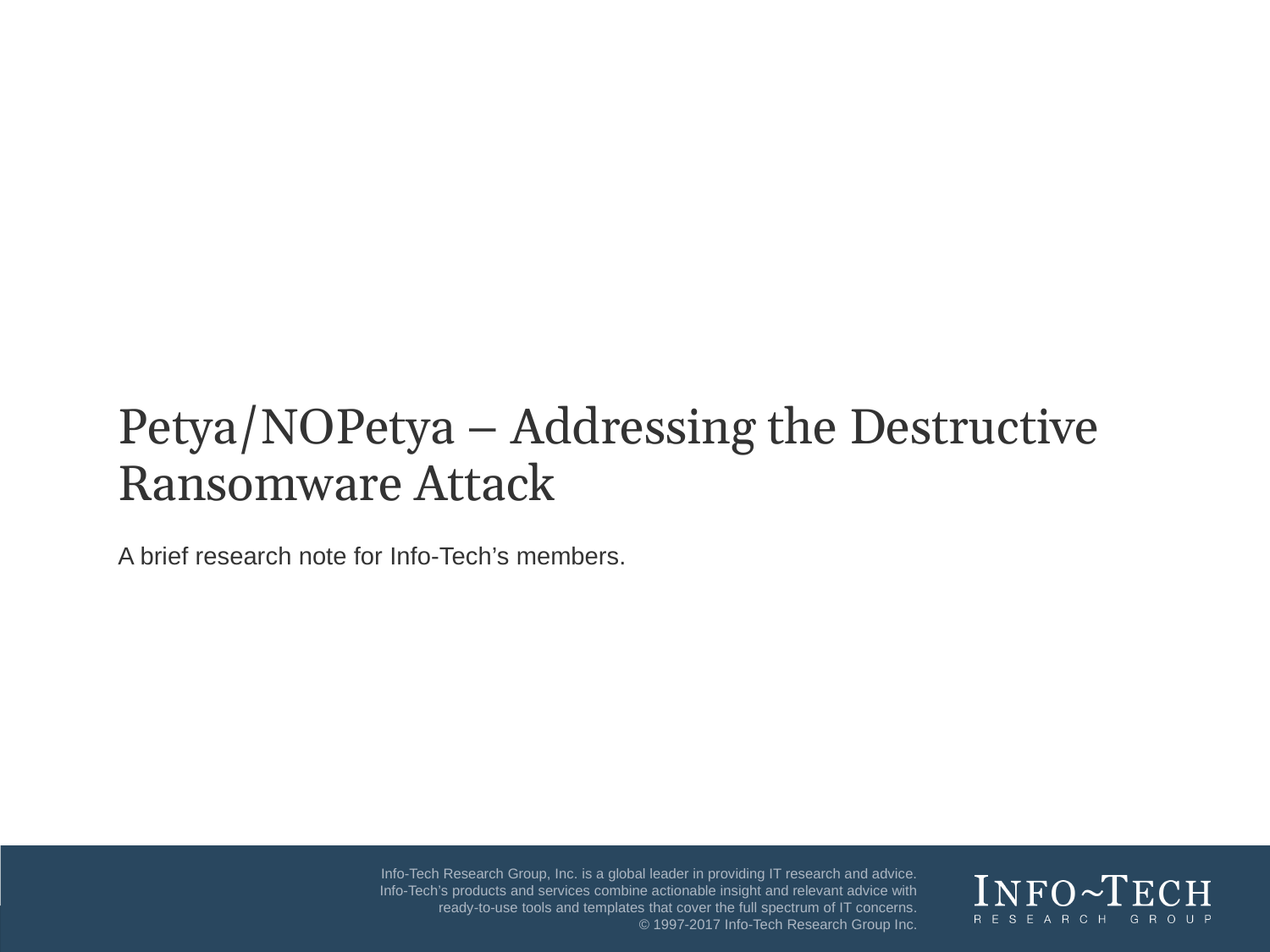

Petya/NOPetya – Addressing the Destructive Ransomware Attack
A brief research note for Info-Tech’s members.